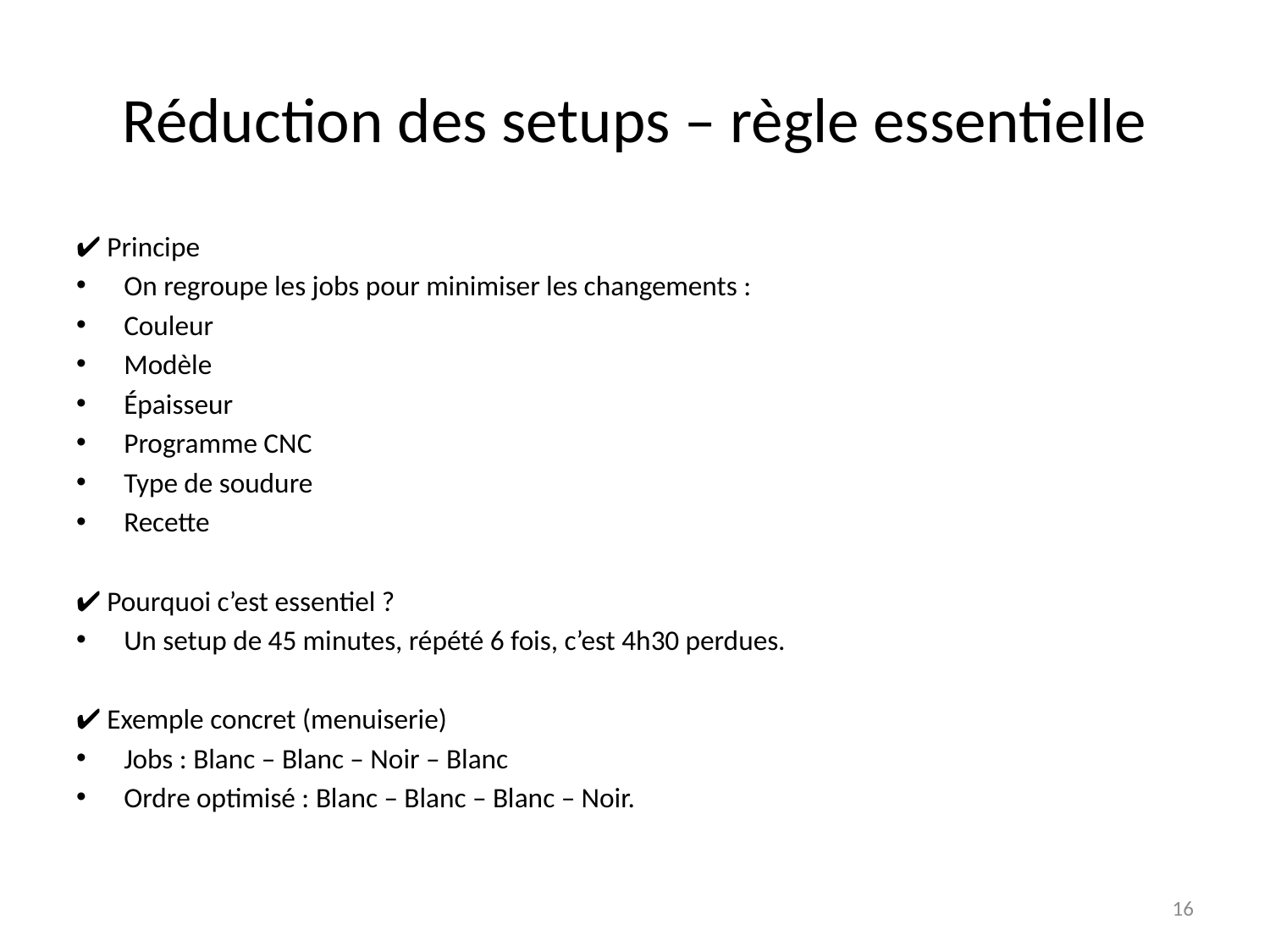

# Réduction des setups – règle essentielle
✔️ Principe
On regroupe les jobs pour minimiser les changements :
Couleur
Modèle
Épaisseur
Programme CNC
Type de soudure
Recette

✔️ Pourquoi c’est essentiel ?
Un setup de 45 minutes, répété 6 fois, c’est 4h30 perdues.

✔️ Exemple concret (menuiserie)
Jobs : Blanc – Blanc – Noir – Blanc
Ordre optimisé : Blanc – Blanc – Blanc – Noir.
16